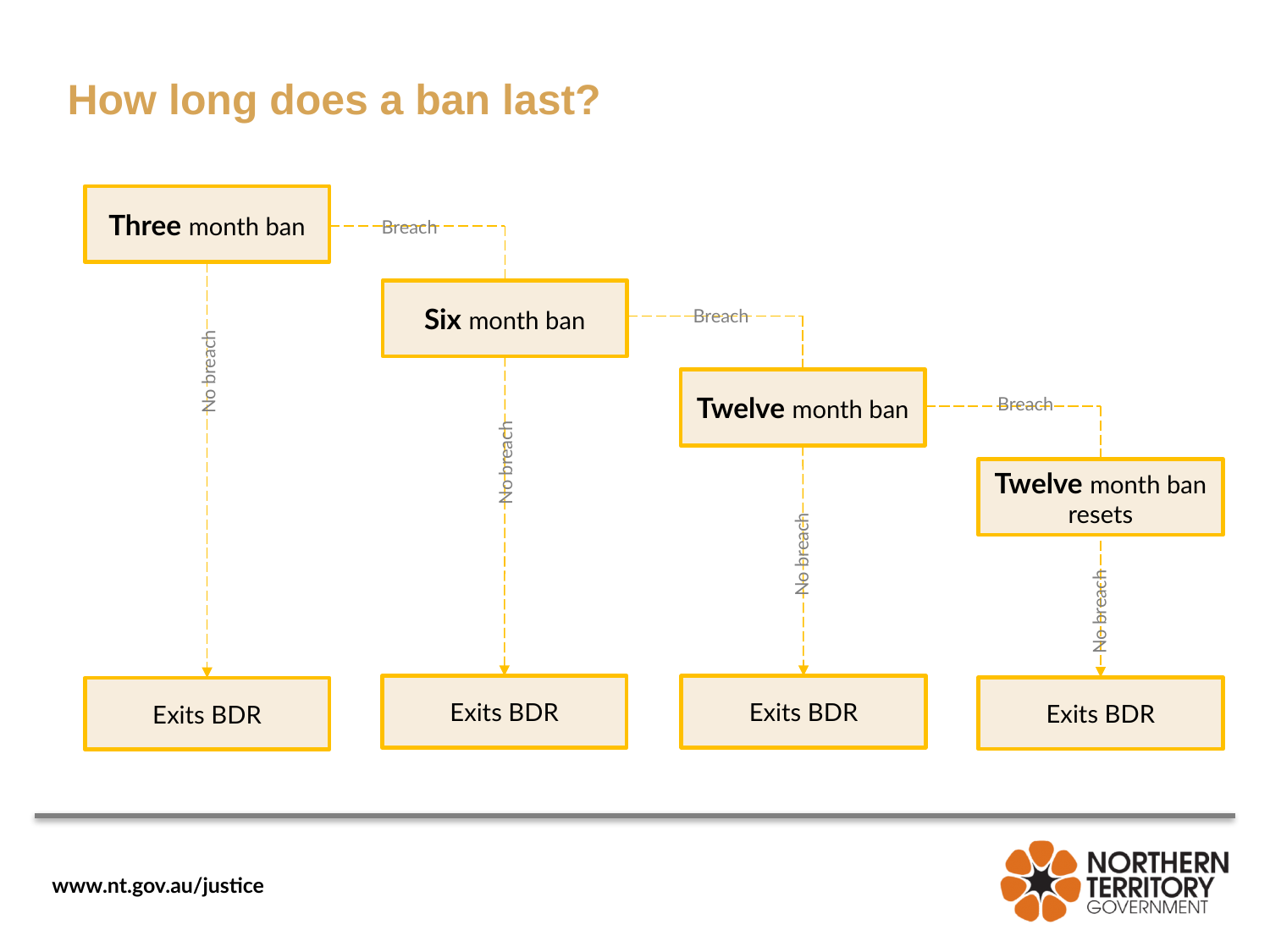

How long does a ban last?

Three month ban

Six month ban

Twelve month ban

Breach
Breach
No breach
Breach
No breach
Twelve month ban resets
No breach
No breach

Exits BDR

Exits BDR

Exits BDR

Exits BDR